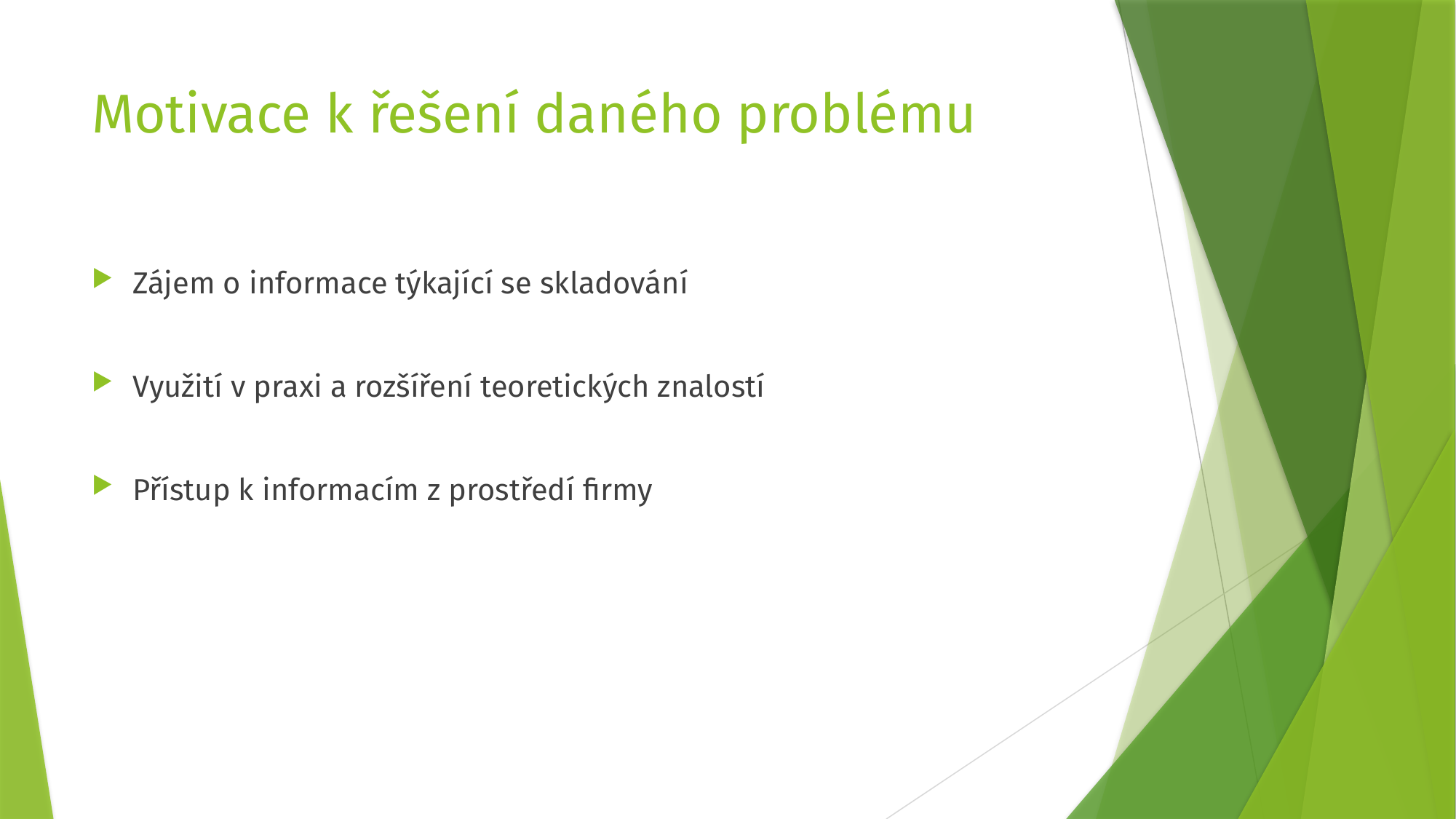

# Motivace k řešení daného problému
Zájem o informace týkající se skladování

Využití v praxi a rozšíření teoretických znalostí

Přístup k informacím z prostředí firmy